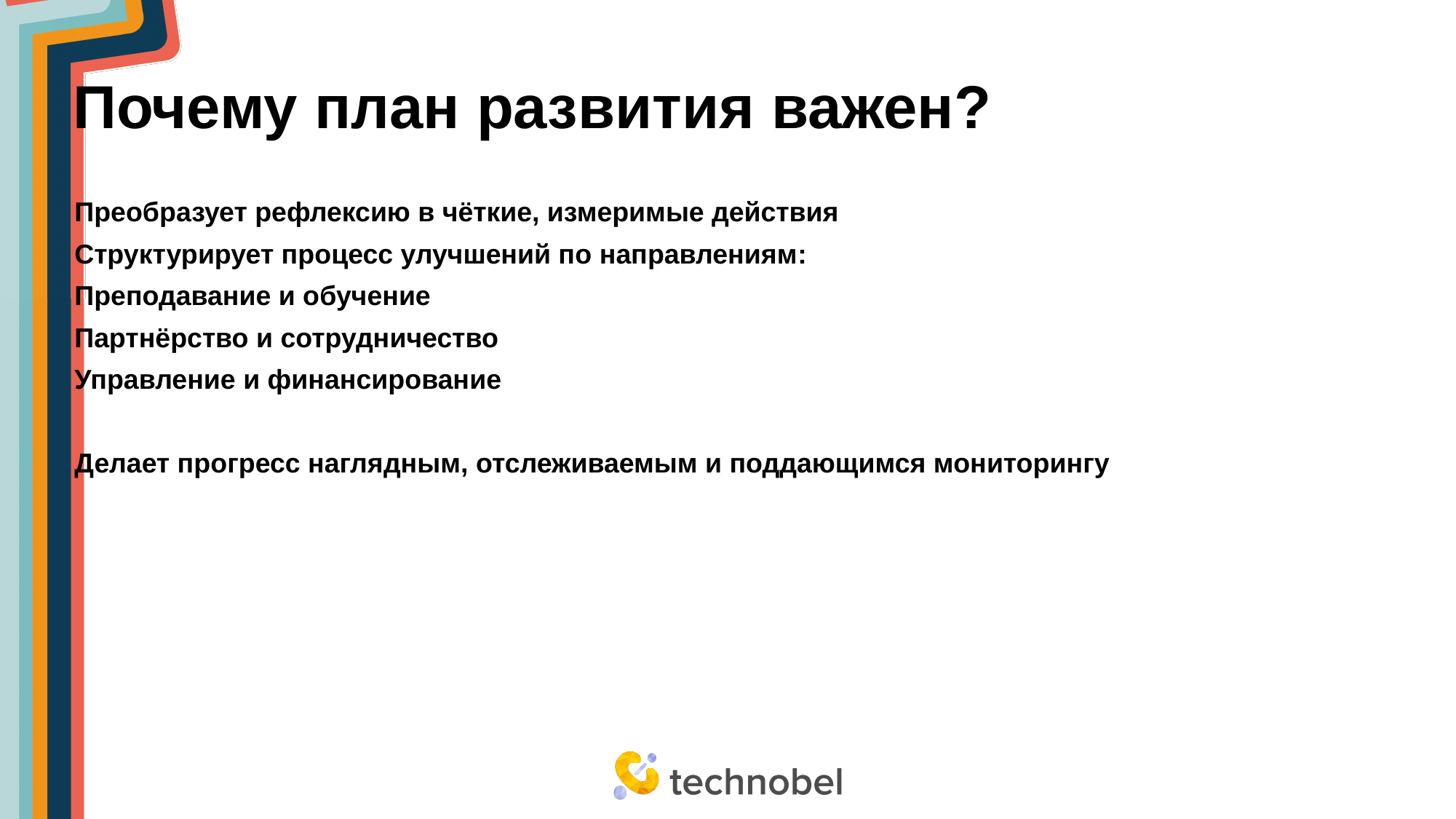

# Почему план развития важен?
Преобразует рефлексию в чёткие, измеримые действия
Структурирует процесс улучшений по направлениям:
Преподавание и обучение
Партнёрство и сотрудничество
Управление и финансирование

Делает прогресс наглядным, отслеживаемым и поддающимся мониторингу